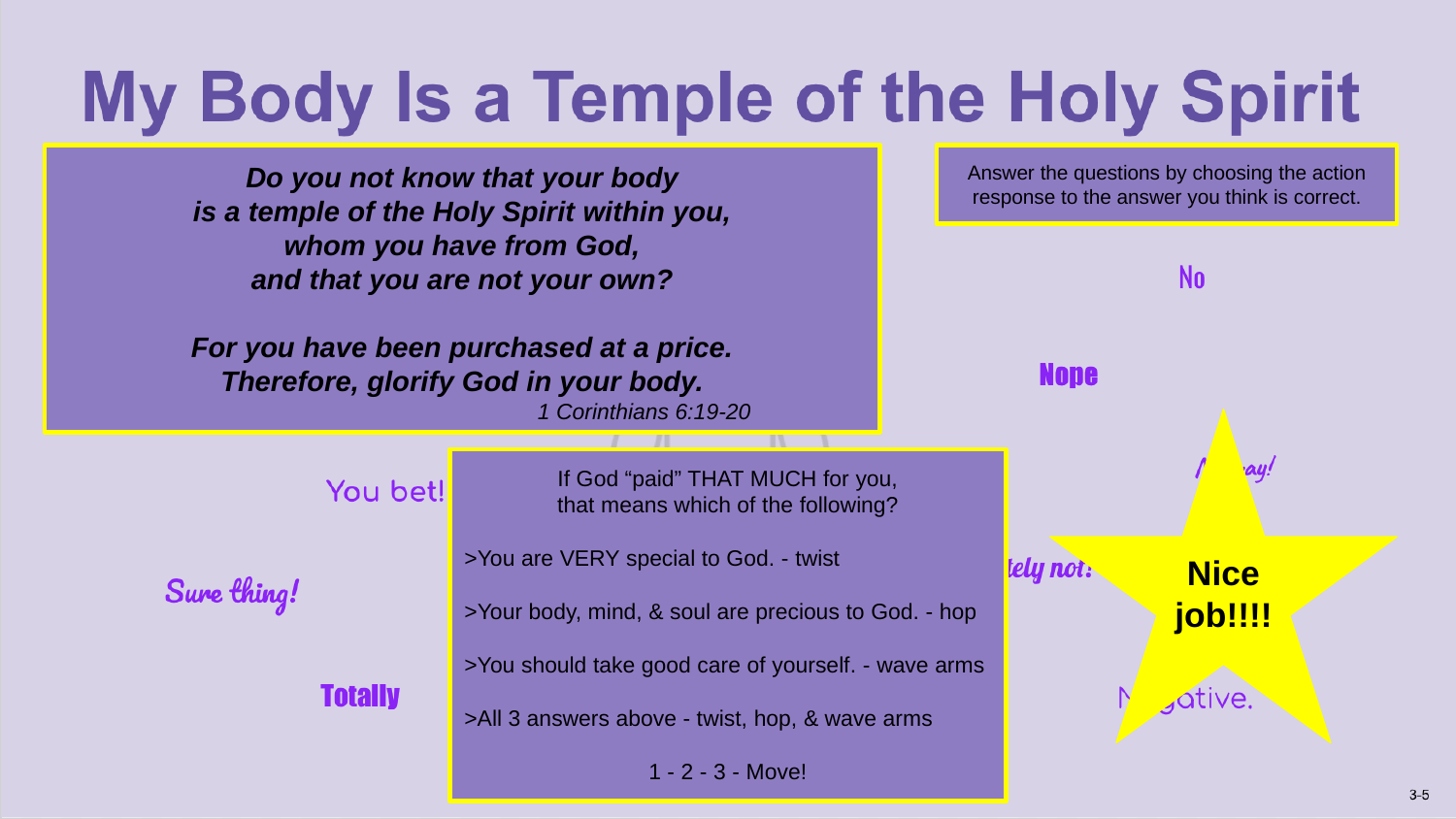

Do you not know that your body
is a temple of the Holy Spirit within you,
whom you have from God,
and that you are not your own?

For you have been purchased at a price.
Therefore, glorify God in your body.
1 Corinthians 6:19-20
Answer the questions by choosing the action response to the answer you think is correct.
Nice job!!!!
If God “paid” THAT MUCH for you,
that means which of the following?

>You are VERY special to God. - twist

>Your body, mind, & soul are precious to God. - hop

>You should take good care of yourself. - wave arms

>All 3 answers above - twist, hop, & wave arms

1 - 2 - 3 - Move!
Which of these will glorify God in your body?

>Exercise and eat right to keep your body fit. - twist

>Listen to others & smile at others. - hop

>Study and read to keep your mind fit. - wave arms

>All 3 answers above - twist, hop, & wave arms

1 - 2 - 3 - Move!
True or False:
It is wise for me to do what I want,
because I am my own person.

True - run in place

False - do gorilla moves

1 - 2 - 3 - Move!

What is the “price” that God “paid” for you?

>2 Snickers and a can of pop - twist

>the blood of His Son, Jesus, on the cross - hop

>30 pieces of silver - wave arms

1 - 2 - 3 - Move!
Who lives inside of you?

>The Spirit of Christmas past - twist

>The Spirit of fear & trembling - hop

>The Spirit of God - wave arms

1 - 2 - 3 - Move!
From whom does the Spirit come?

>God - twist

>Chicago Bears football team - hop

>the temple - wave arms

1 - 2 - 3 - Move!
True or False:
I am not my own, because I belong to God.

True - run in place

False - do gorilla moves

1 - 2 - 3 - Move!